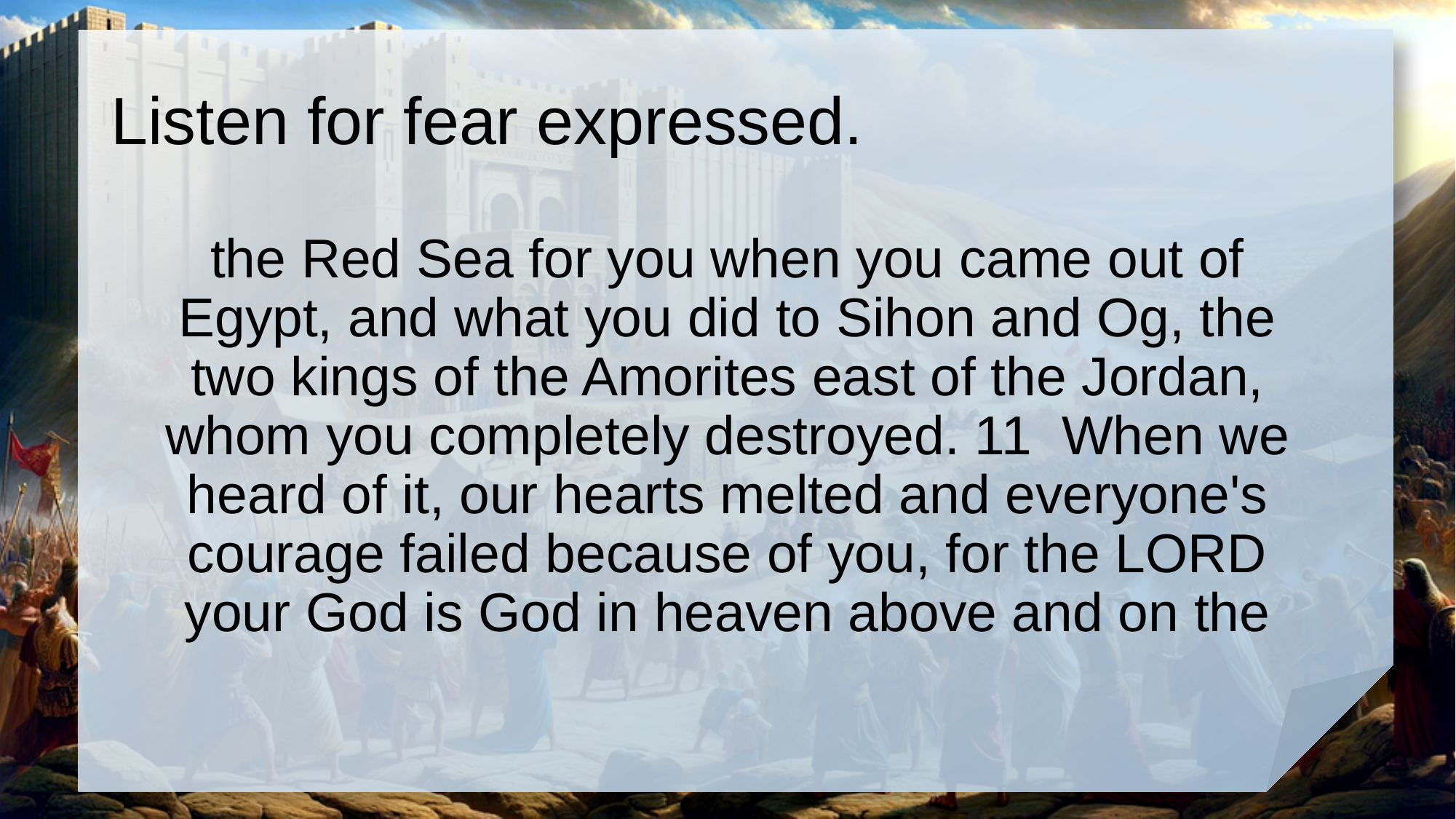

# Listen for fear expressed.
the Red Sea for you when you came out of Egypt, and what you did to Sihon and Og, the two kings of the Amorites east of the Jordan, whom you completely destroyed. 11  When we heard of it, our hearts melted and everyone's courage failed because of you, for the LORD your God is God in heaven above and on the